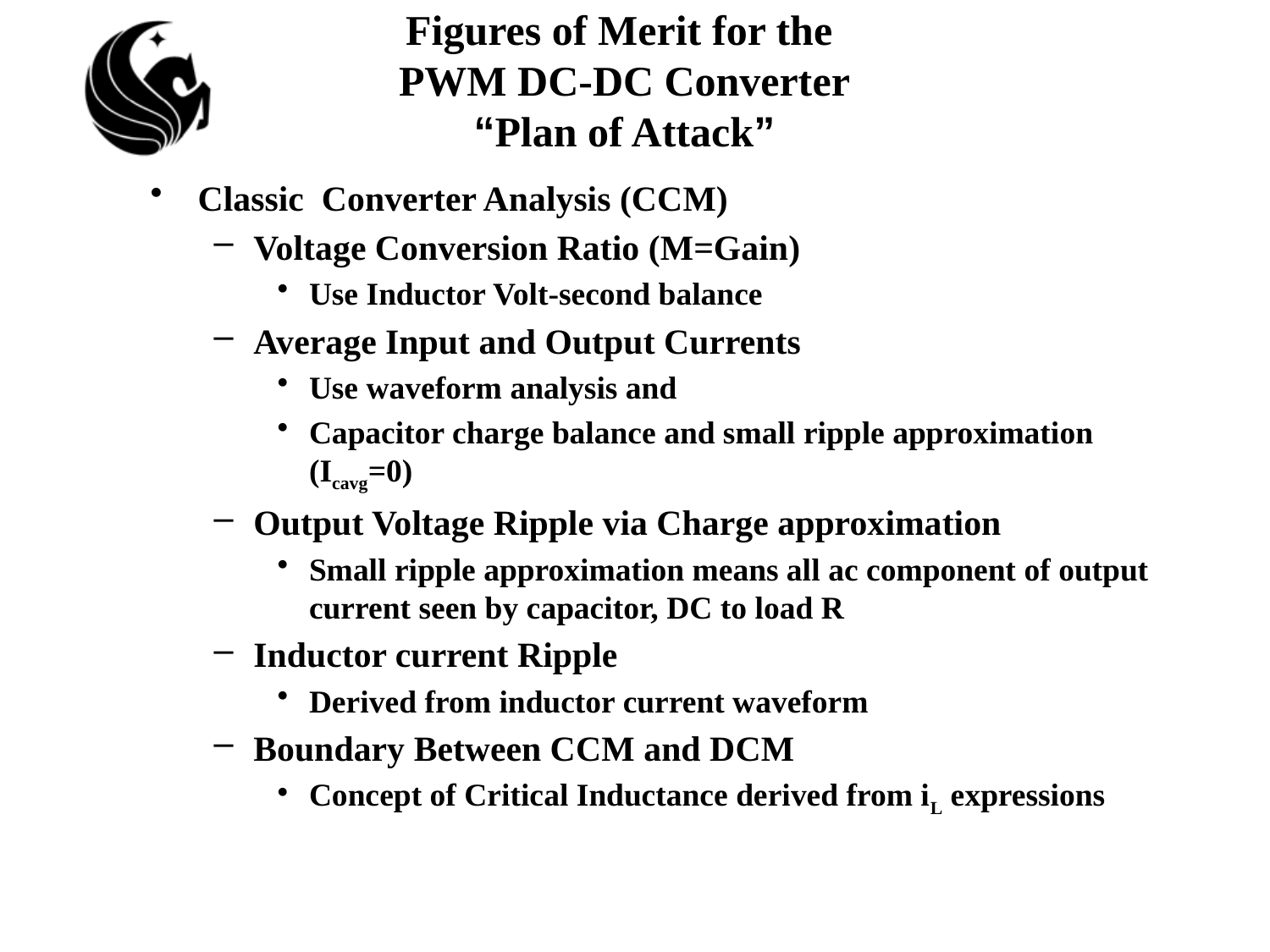

# Figures of Merit for the PWM DC-DC Converter “Plan of Attack”
Classic  Converter Analysis (CCM)
Voltage Conversion Ratio (M=Gain)
Use Inductor Volt-second balance
Average Input and Output Currents
Use waveform analysis and
Capacitor charge balance and small ripple approximation (Icavg=0)
Output Voltage Ripple via Charge approximation
Small ripple approximation means all ac component of output current seen by capacitor, DC to load R
Inductor current Ripple
Derived from inductor current waveform
Boundary Between CCM and DCM
Concept of Critical Inductance derived from iL expressions